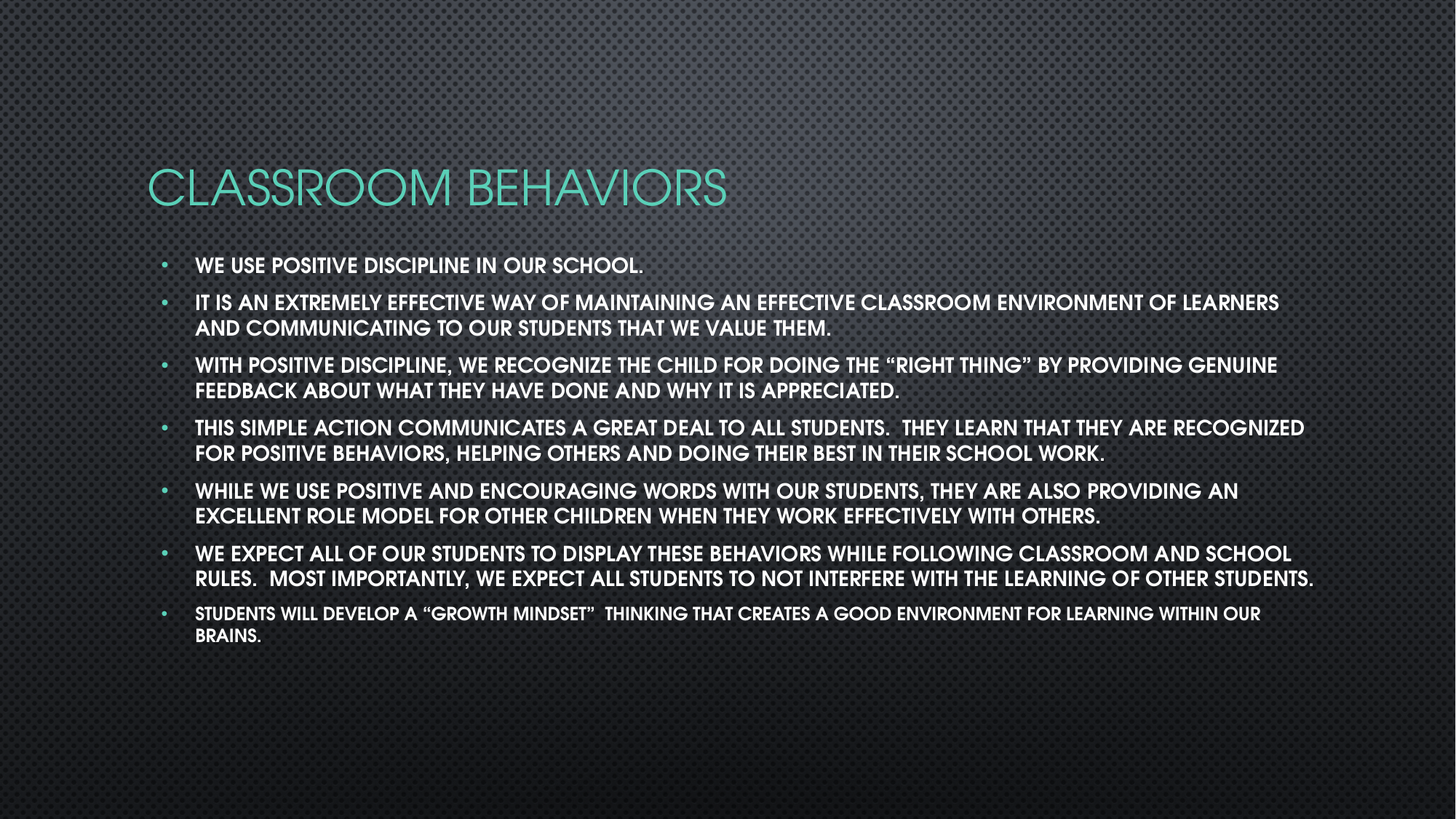

# Classroom Behaviors
We use positive discipline in our school.
It is an extremely effective way of maintaining an effective classroom environment of learners and communicating to our students that we value them.
With positive discipline, we recognize the child for doing the “right thing” by providing genuine feedback about what they have done and why it is appreciated.
This simple action communicates a great deal to all students.  They learn that they are recognized for positive behaviors, helping others and doing their best in their school work.
While we use positive and encouraging words with our students, they are also providing an excellent role model for other children when they work effectively with others.
We expect all of our students to display these behaviors while following classroom and school rules.  Most importantly, we expect all students to not interfere with the learning of other students.
STUDENTS WILL DEVELOP A “GROWTH MINDSET”  THINKING THAT CREATES A GOOD ENVIRONMENT FOR LEARNING WITHIN OUR BRAINS.